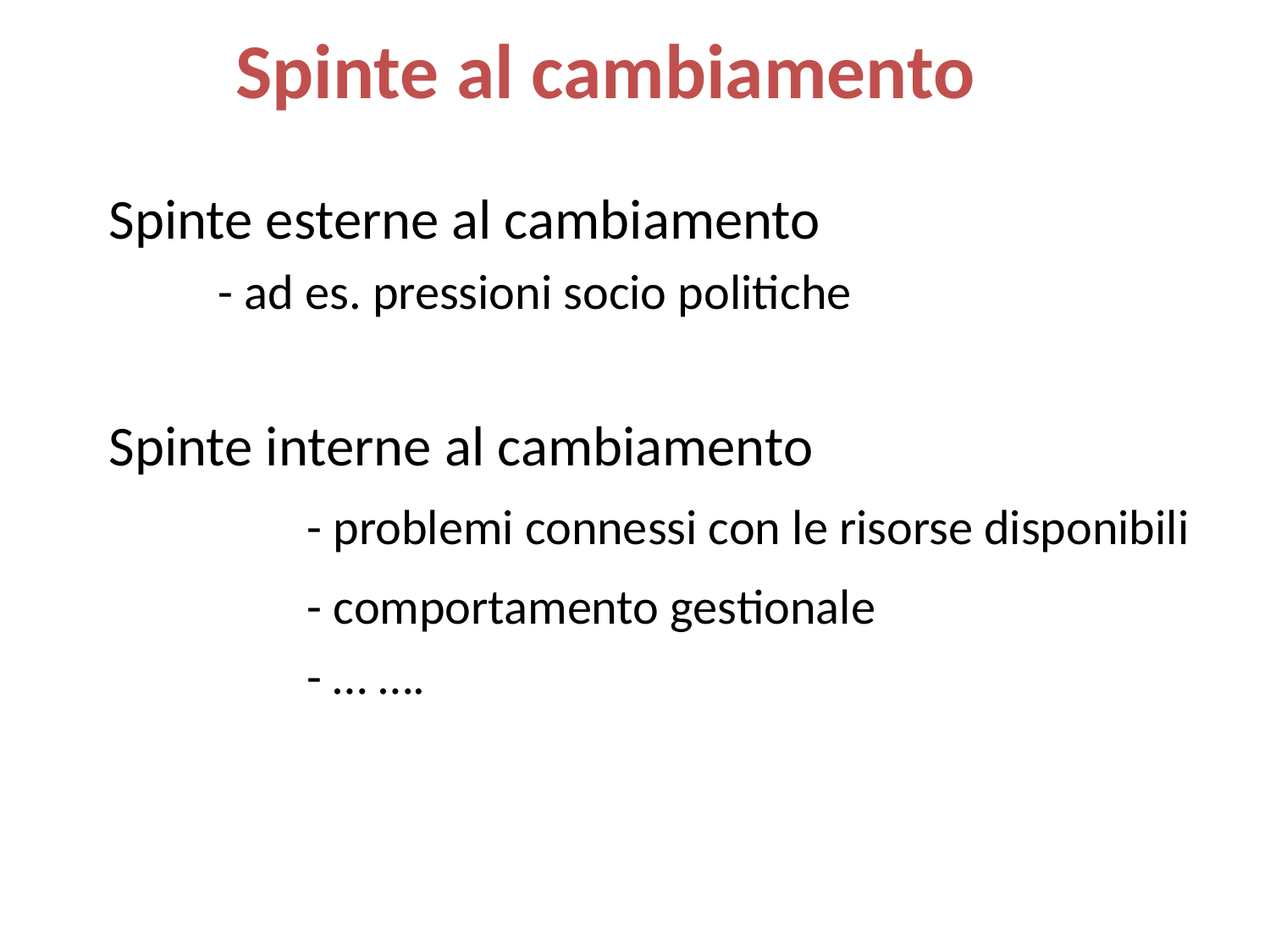

Spinte al cambiamento
Spinte esterne al cambiamento
	- ad es. pressioni socio politiche

Spinte interne al cambiamento
		- problemi connessi con le risorse disponibili
		- comportamento gestionale
		- … ….